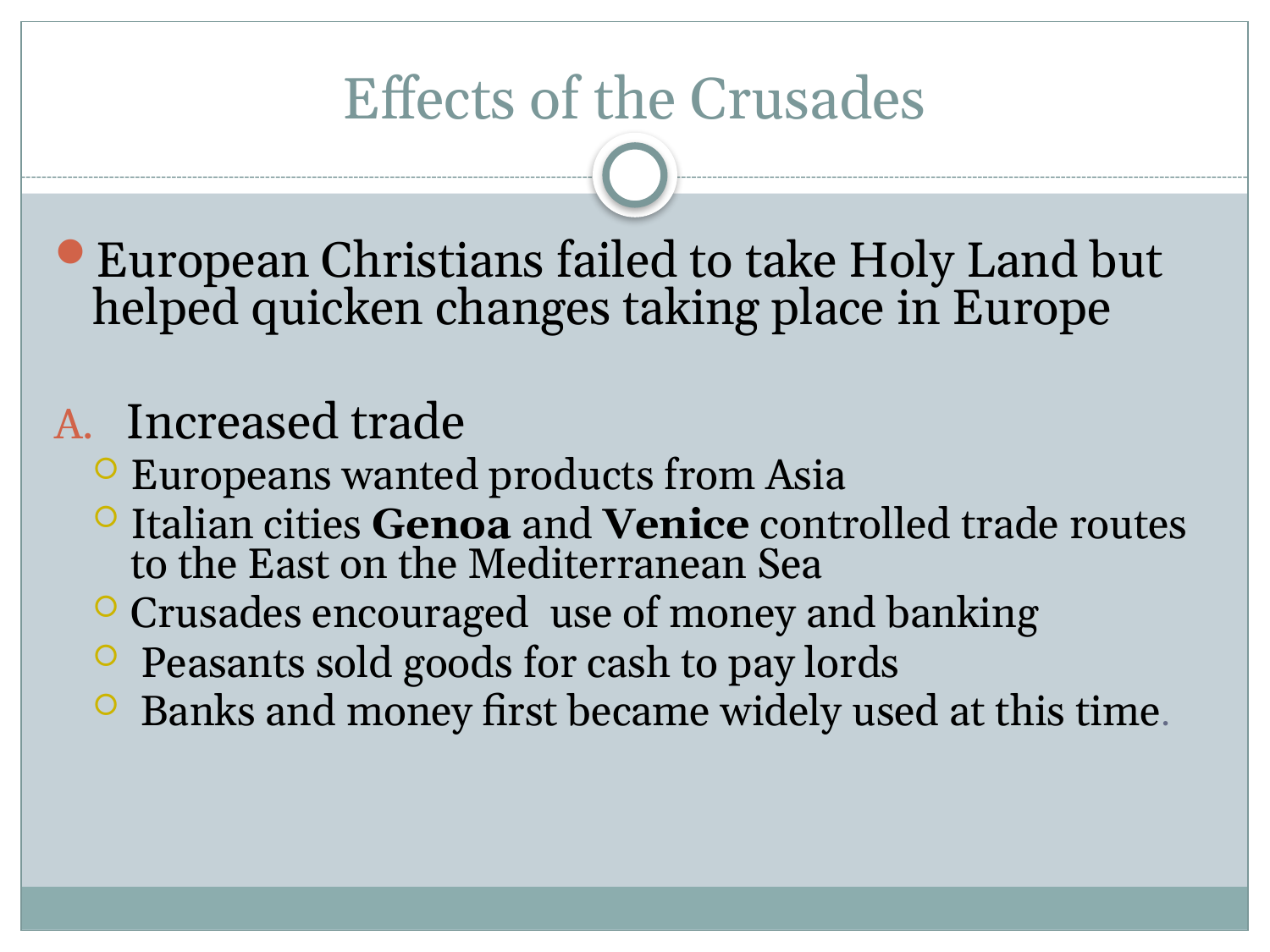

# Effects of the Crusades
European Christians failed to take Holy Land but helped quicken changes taking place in Europe

Increased trade
Europeans wanted products from Asia
Italian cities Genoa and Venice controlled trade routes to the East on the Mediterranean Sea
Crusades encouraged  use of money and banking
 Peasants sold goods for cash to pay lords
 Banks and money first became widely used at this time.